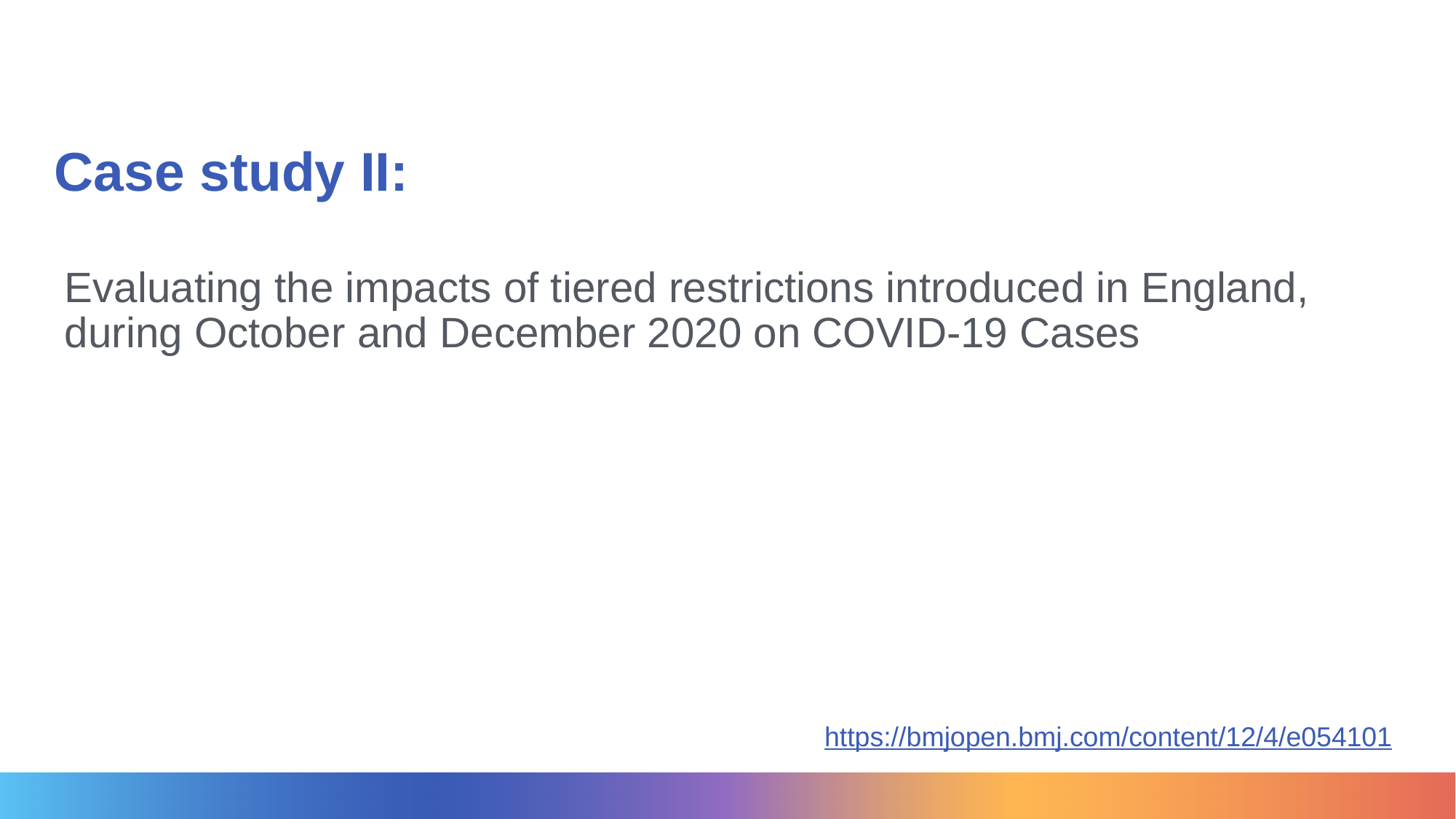

# Case study II:
Evaluating the impacts of tiered restrictions introduced in England, during October and December 2020 on COVID-19 Cases
https://bmjopen.bmj.com/content/12/4/e054101